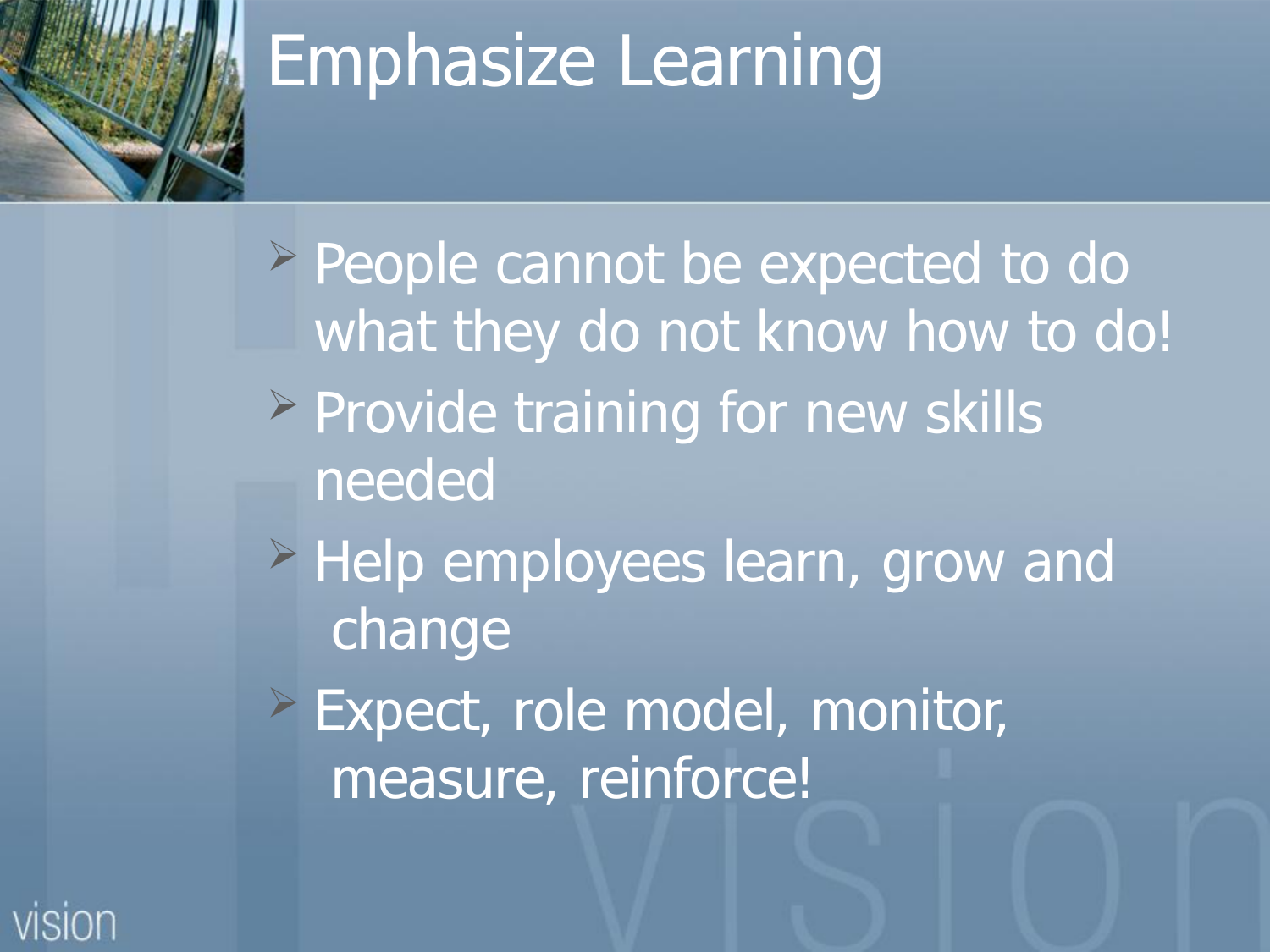

# Emphasize Learning
People cannot be expected to do  what they do not know how to do!
Provide training for new skills
needed
Help employees learn, grow and  change
Expect, role model, monitor,  measure, reinforce!